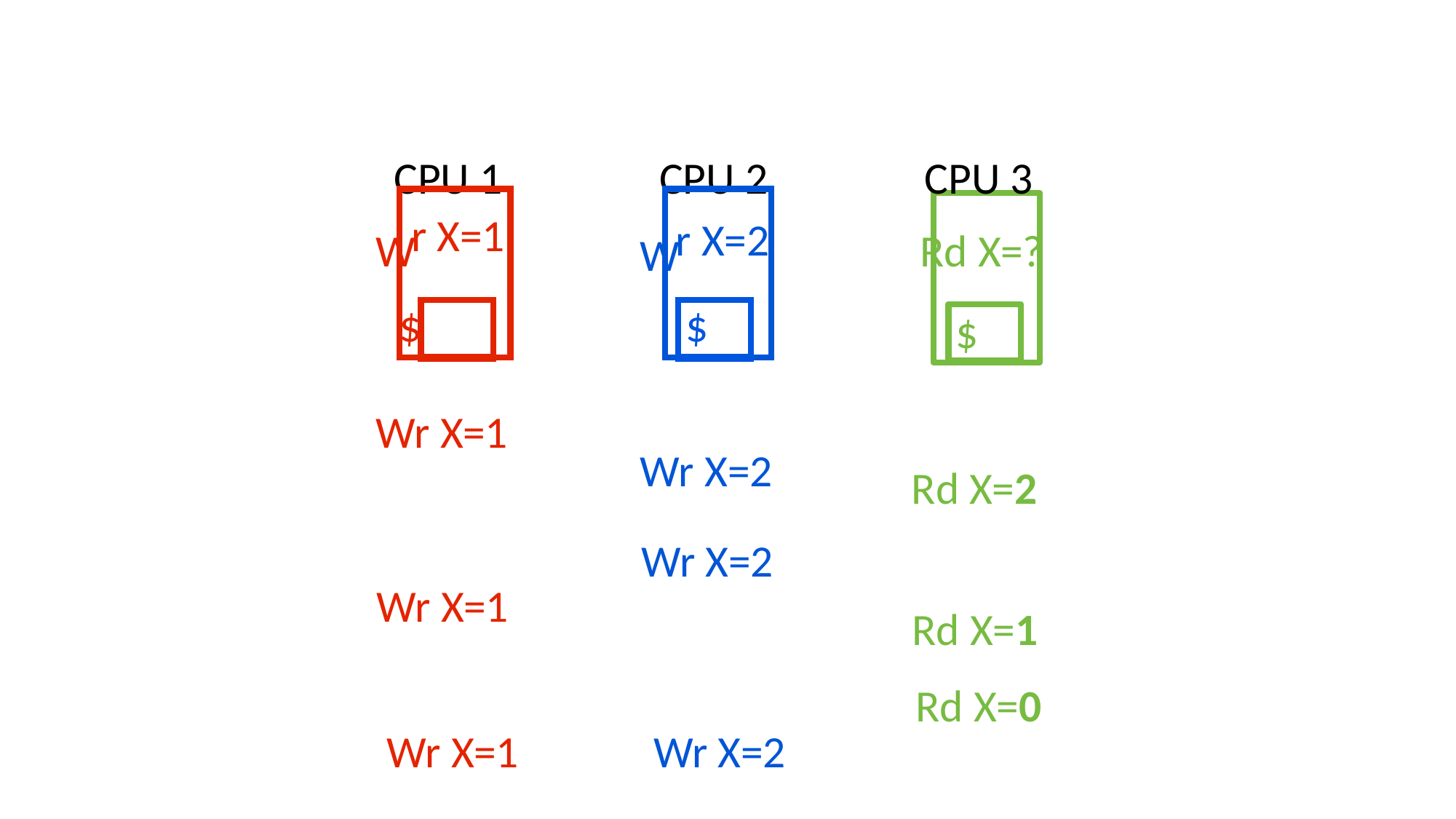

CPU 1
CPU 2
CPU 3
| r X=1 |  |  |
| --- | --- | --- |
| $ |  |  |
| r X=2 |  |  |
| --- | --- | --- |
|  | $ |  |

W
Rd X=?
W
$

Wr X=1
Wr X=2
Rd X=2
Wr X=2
Wr X=1
Rd X=1 Rd X=0
Wr X=1
Wr X=2